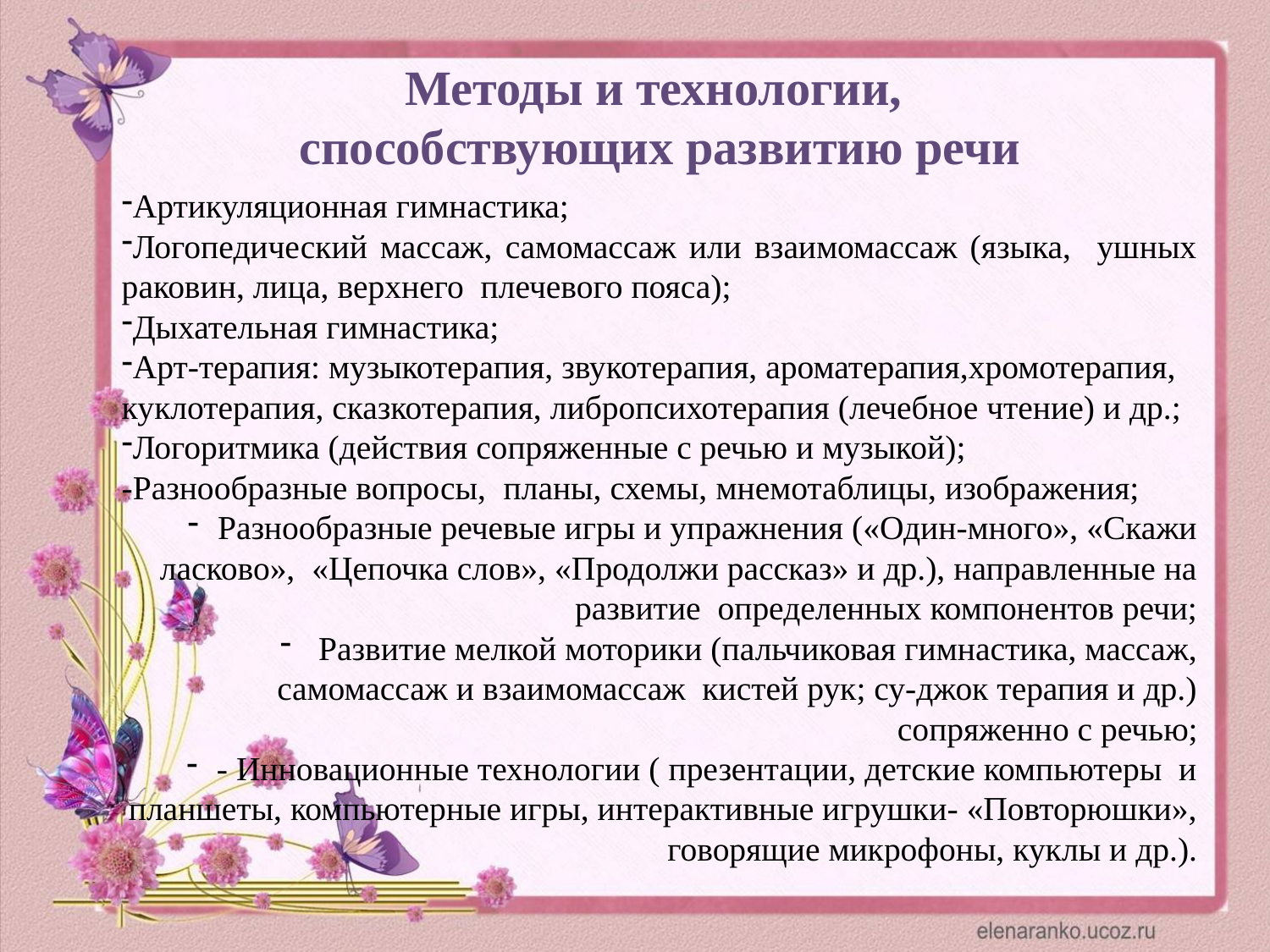

Методы и технологии,
способствующих развитию речи
Артикуляционная гимнастика;
Логопедический массаж, самомассаж или взаимомассаж (языка,  ушных раковин, лица, верхнего  плечевого пояса);
Дыхательная гимнастика;
Арт-терапия: музыкотерапия, звукотерапия, ароматерапия,хромотерапия, куклотерапия, сказкотерапия, либропсихотерапия (лечебное чтение) и др.;
Логоритмика (действия сопряженные с речью и музыкой);
-Разнообразные вопросы,  планы, схемы, мнемотаблицы, изображения;
Разнообразные речевые игры и упражнения («Один-много», «Скажи ласково»,  «Цепочка слов», «Продолжи рассказ» и др.), направленные на развитие  определенных компонентов речи;
 Развитие мелкой моторики (пальчиковая гимнастика, массаж, самомассаж и взаимомассаж  кистей рук; су-джок терапия и др.) сопряженно с речью;
- Инновационные технологии ( презентации, детские компьютеры  и планшеты, компьютерные игры, интерактивные игрушки- «Повторюшки», говорящие микрофоны, куклы и др.).